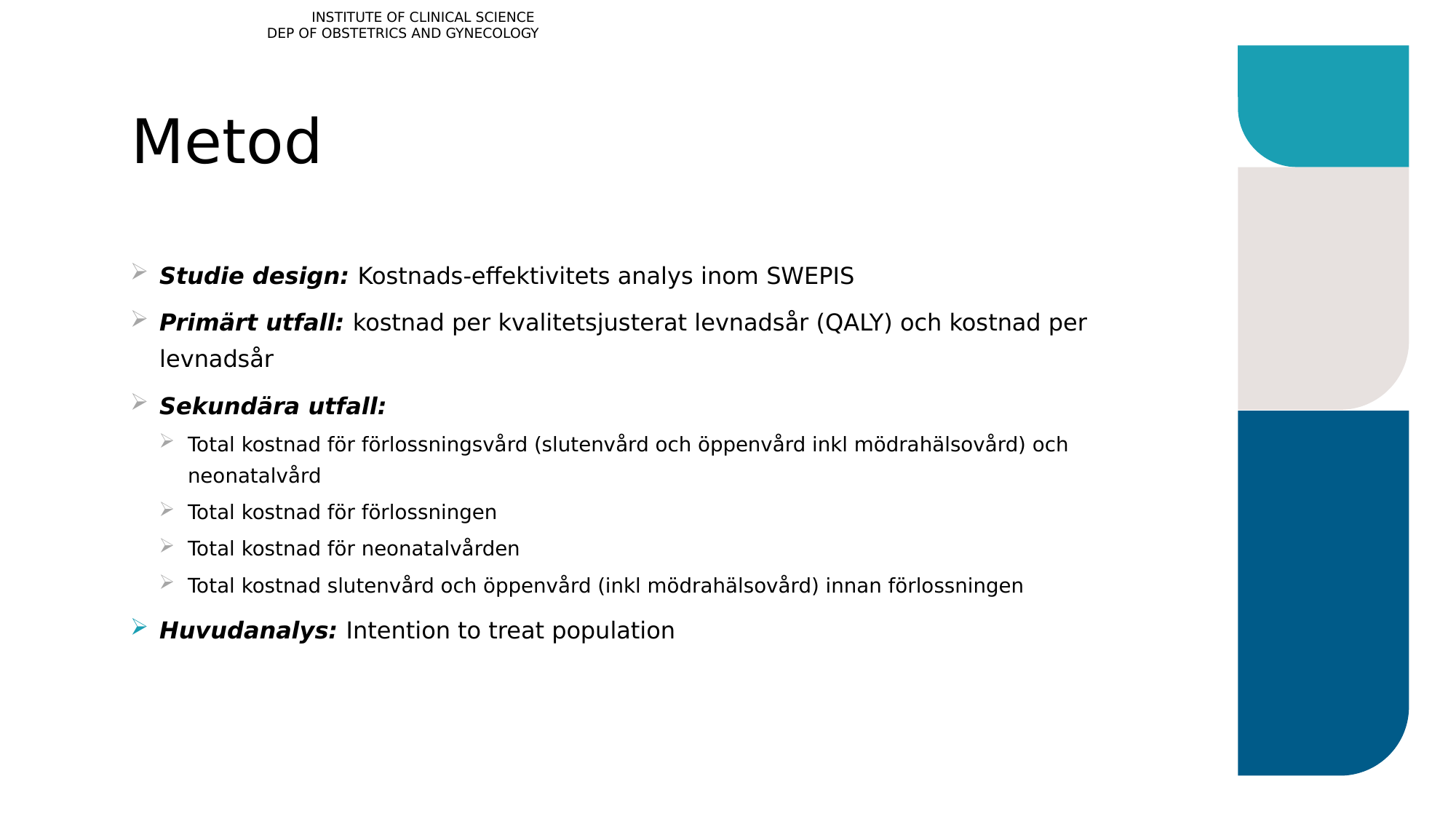

INSTITUTE OF CLINICAL SCIENCE
DEP OF OBSTETRICS AND GYNECOLOGY
# Metod
Studie design: Kostnads-effektivitets analys inom SWEPIS
Primärt utfall: kostnad per kvalitetsjusterat levnadsår (QALY) och kostnad per levnadsår
Sekundära utfall:
Total kostnad för förlossningsvård (slutenvård och öppenvård inkl mödrahälsovård) och neonatalvård
Total kostnad för förlossningen
Total kostnad för neonatalvården
Total kostnad slutenvård och öppenvård (inkl mödrahälsovård) innan förlossningen
Huvudanalys: Intention to treat population